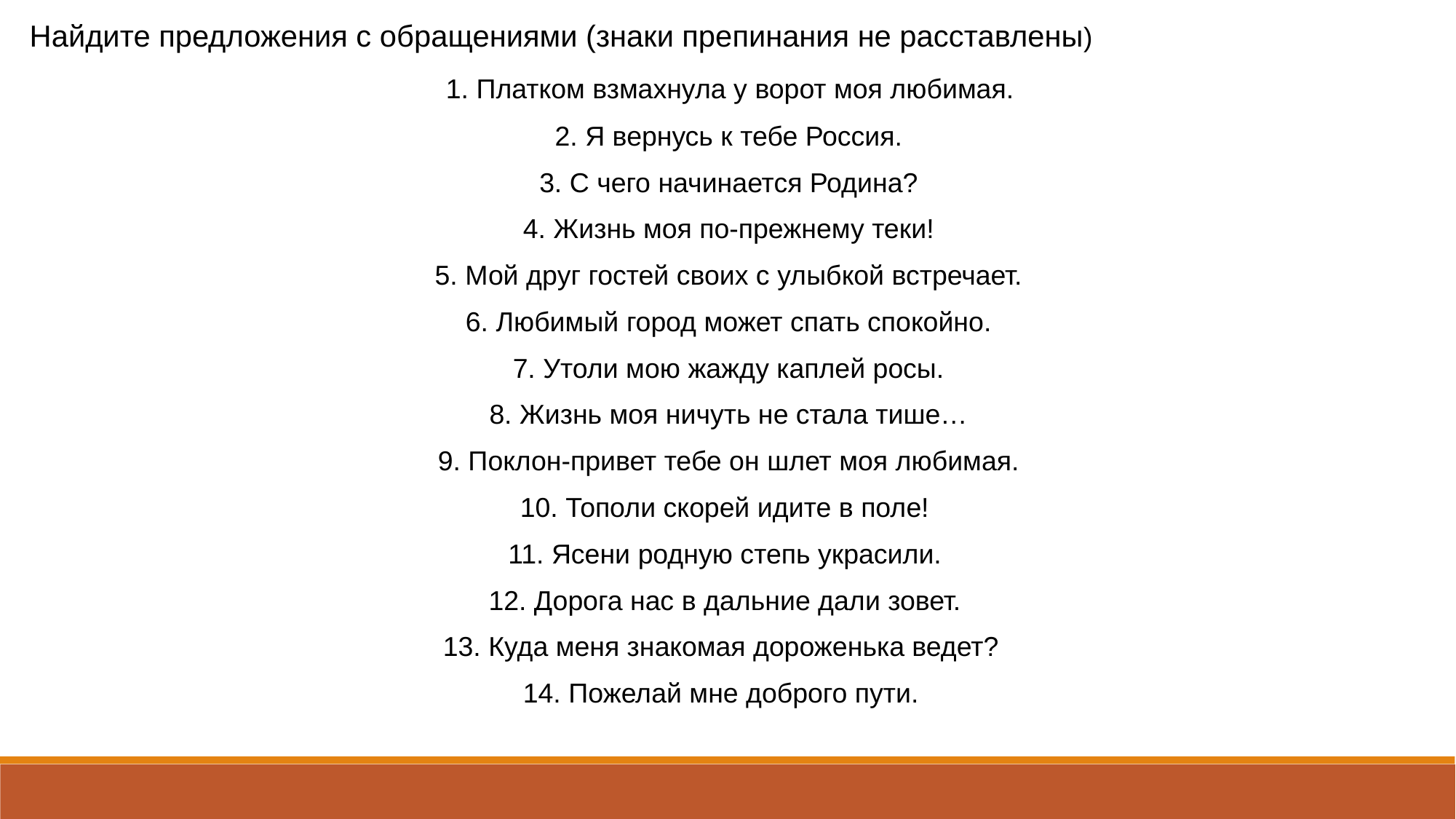

Найдите предложения с обращениями (знаки препинания не расставлены)
    1. Платком взмахнула у ворот моя любимая.
    2. Я вернусь к тебе Россия.
    3. С чего начинается Родина?
    4. Жизнь моя по-прежнему теки!
    5. Мой друг гостей своих с улыбкой встречает.
    6. Любимый город может спать спокойно.
    7. Утоли мою жажду каплей росы.
    8. Жизнь моя ничуть не стала тише…
    9. Поклон-привет тебе он шлет моя любимая.
   10. Тополи скорей идите в поле!
   11. Ясени родную степь украсили.
   12. Дорога нас в дальние дали зовет.
   13. Куда меня знакомая дороженька ведет?
   14. Пожелай мне доброго пути.